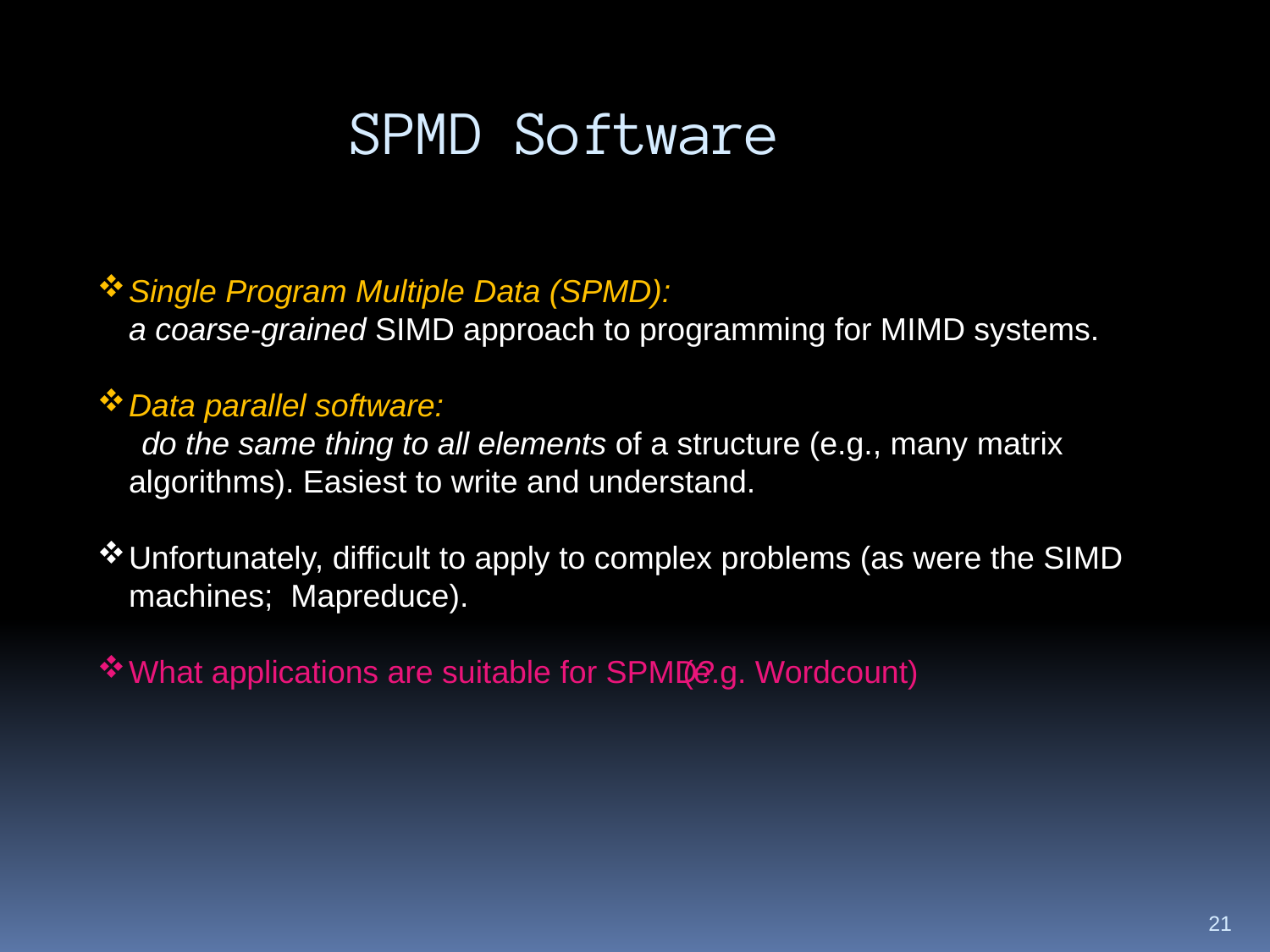

SPMD Software
Single Program Multiple Data (SPMD):
	a coarse-grained SIMD approach to programming for MIMD systems.

Data parallel software:
     do the same thing to all elements of a structure (e.g., many matrix algorithms). Easiest to write and understand.

Unfortunately, difficult to apply to complex problems (as were the SIMD machines;  Mapreduce).

What applications are suitable for SPMD?
(e.g. Wordcount)
21